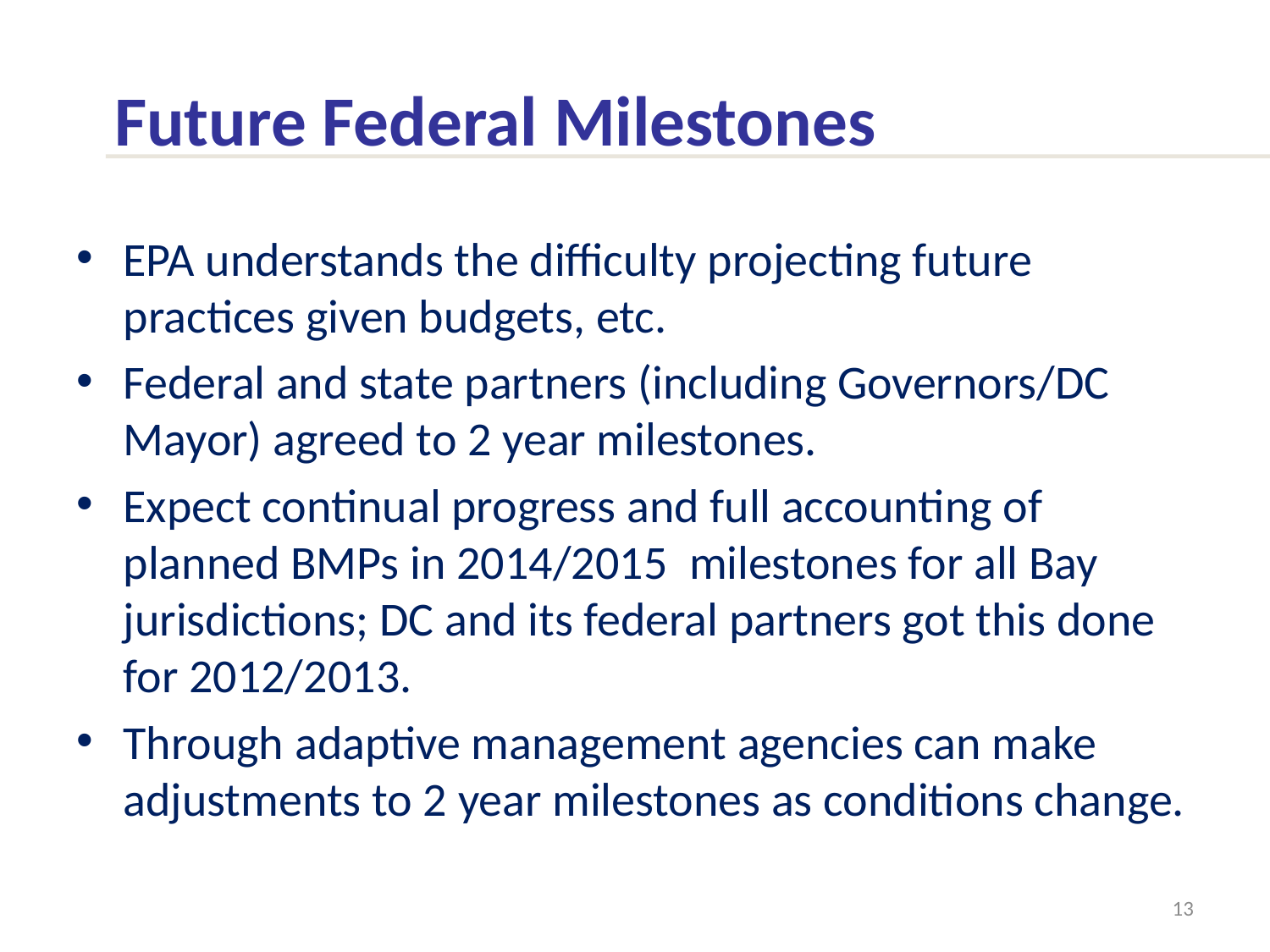

# Future Federal Milestones

EPA understands the difficulty projecting future practices given budgets, etc.
Federal and state partners (including Governors/DC Mayor) agreed to 2 year milestones.
Expect continual progress and full accounting of planned BMPs in 2014/2015  milestones for all Bay jurisdictions; DC and its federal partners got this done for 2012/2013.
Through adaptive management agencies can make adjustments to 2 year milestones as conditions change.
13